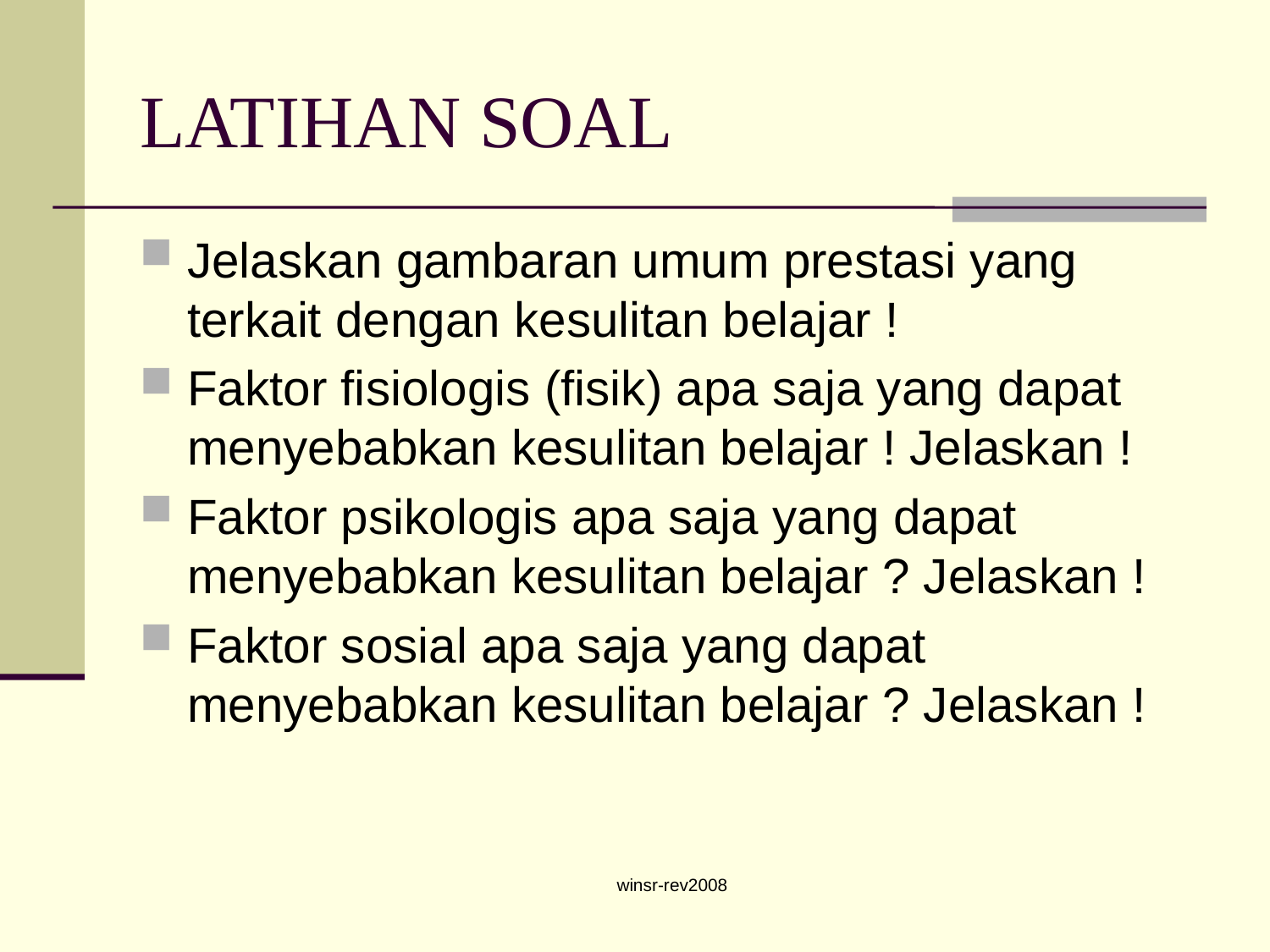

# LATIHAN SOAL
Jelaskan gambaran umum prestasi yang terkait dengan kesulitan belajar !
Faktor fisiologis (fisik) apa saja yang dapat menyebabkan kesulitan belajar ! Jelaskan !
Faktor psikologis apa saja yang dapat menyebabkan kesulitan belajar ? Jelaskan !
Faktor sosial apa saja yang dapat  menyebabkan kesulitan belajar ? Jelaskan !

winsr-rev2008